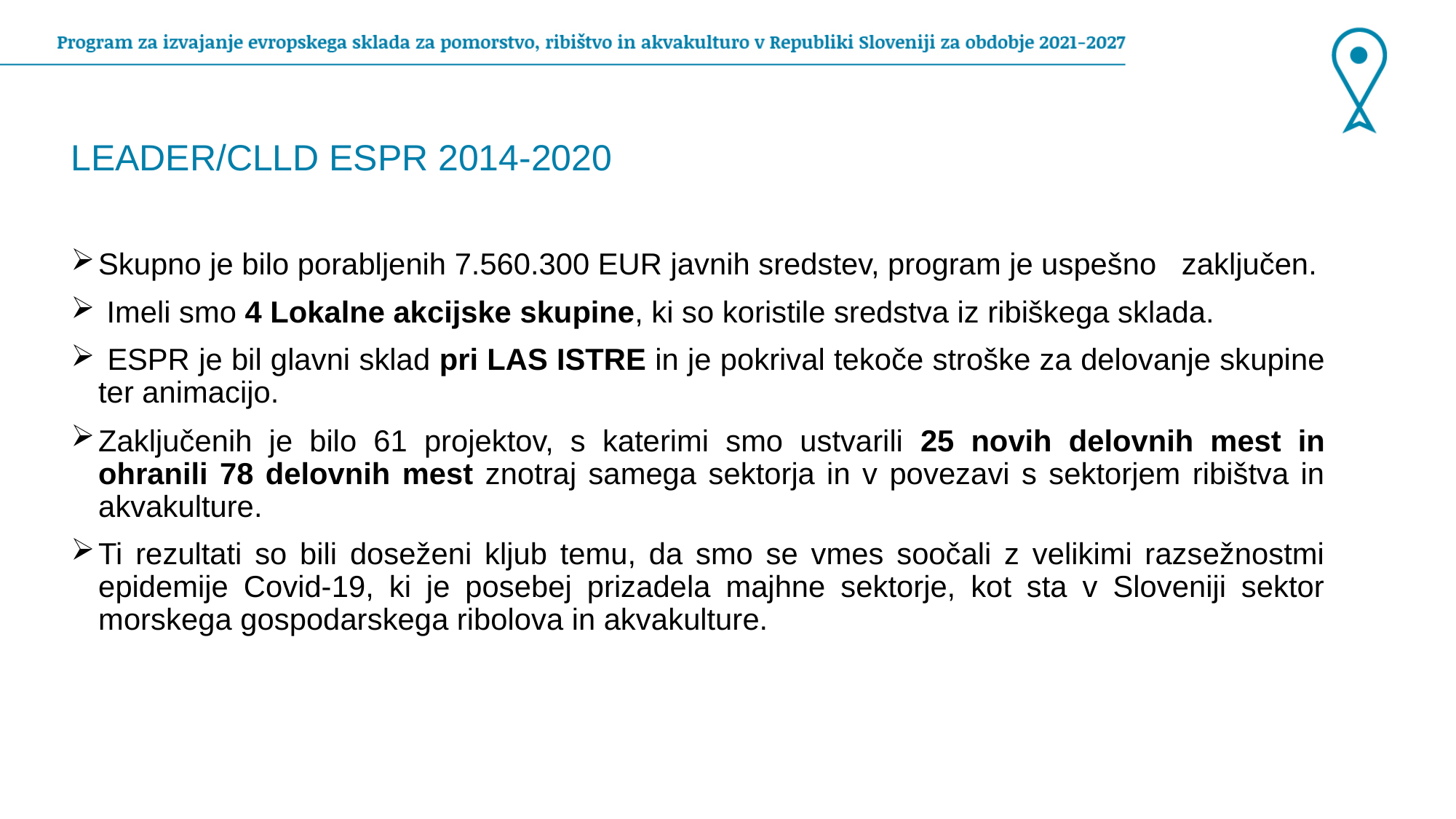

LEADER/CLLD ESPR 2014-2020

Skupno je bilo porabljenih 7.560.300 EUR javnih sredstev, program je uspešno   zaključen.
 Imeli smo 4 Lokalne akcijske skupine, ki so koristile sredstva iz ribiškega sklada.
 ESPR je bil glavni sklad pri LAS ISTRE in je pokrival tekoče stroške za delovanje skupine ter animacijo.
Zaključenih je bilo 61 projektov, s katerimi smo ustvarili 25 novih delovnih mest in ohranili 78 delovnih mest znotraj samega sektorja in v povezavi s sektorjem ribištva in akvakulture.
Ti rezultati so bili doseženi kljub temu, da smo se vmes soočali z velikimi razsežnostmi epidemije Covid-19, ki je posebej prizadela majhne sektorje, kot sta v Sloveniji sektor morskega gospodarskega ribolova in akvakulture.